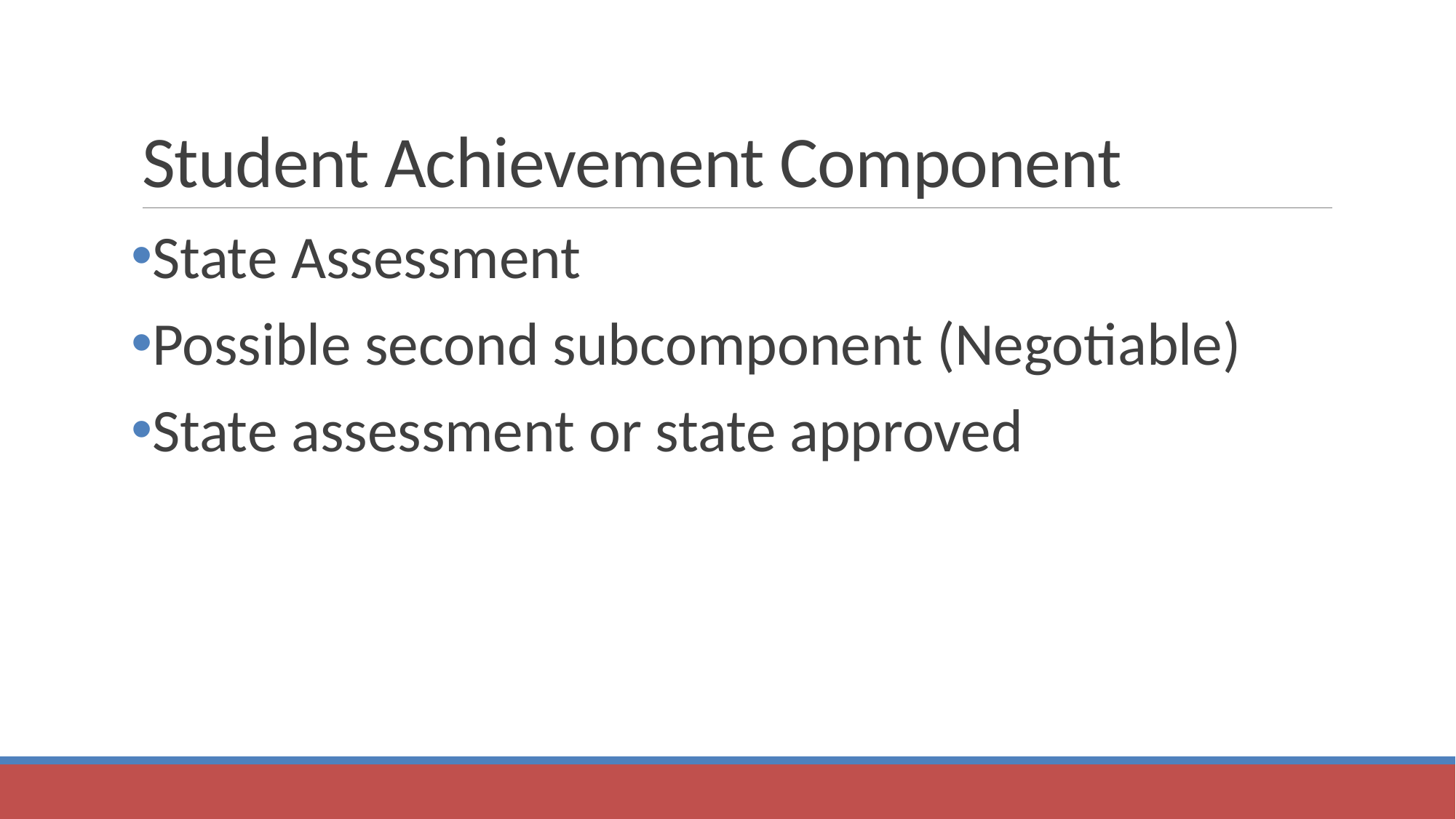

# Student Achievement Component
State Assessment
Possible second subcomponent (Negotiable)
State assessment or state approved